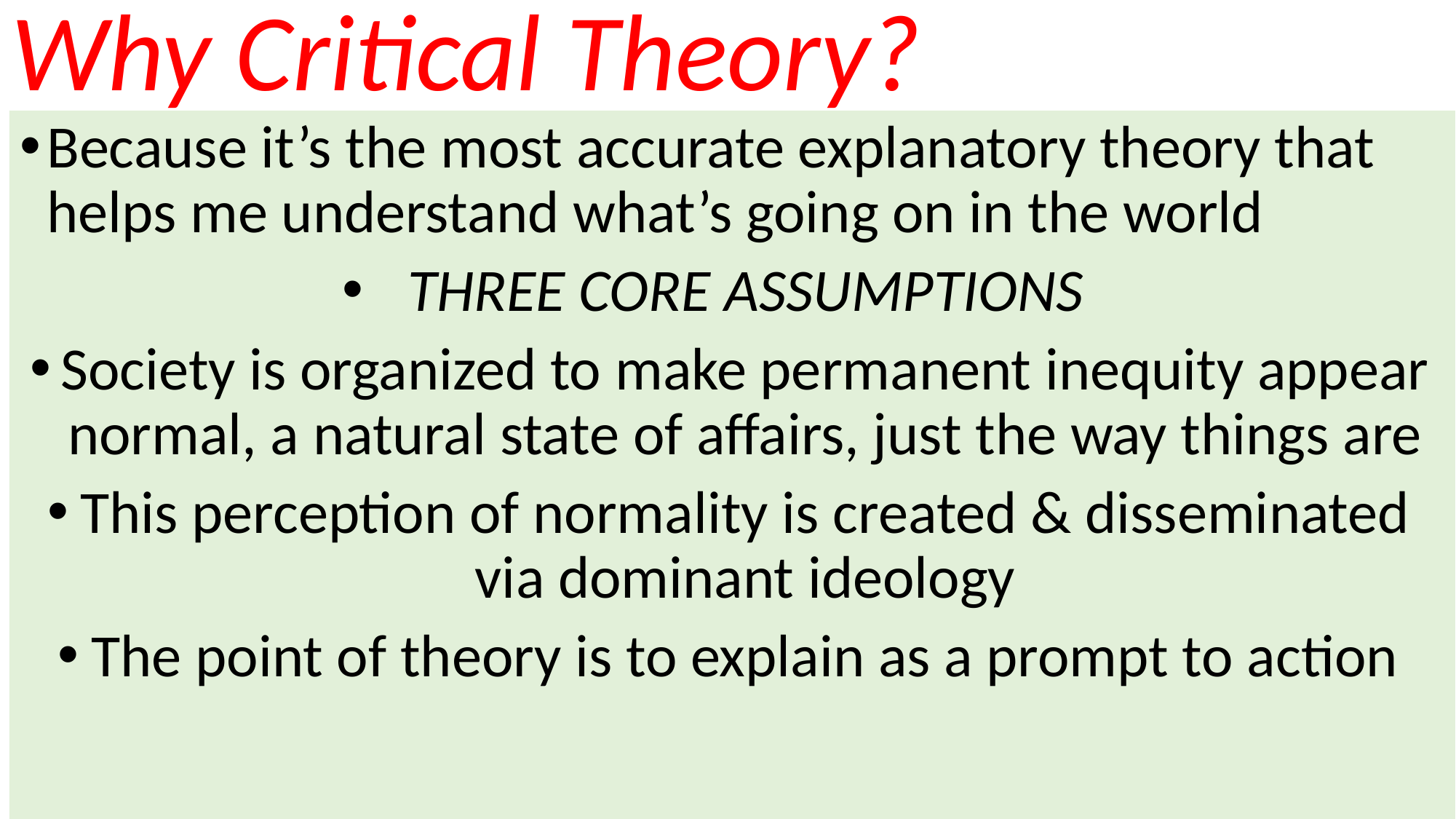

# Why Critical Theory?
Because it’s the most accurate explanatory theory that helps me understand what’s going on in the world
THREE CORE ASSUMPTIONS
Society is organized to make permanent inequity appear normal, a natural state of affairs, just the way things are
This perception of normality is created & disseminated via dominant ideology
The point of theory is to explain as a prompt to action